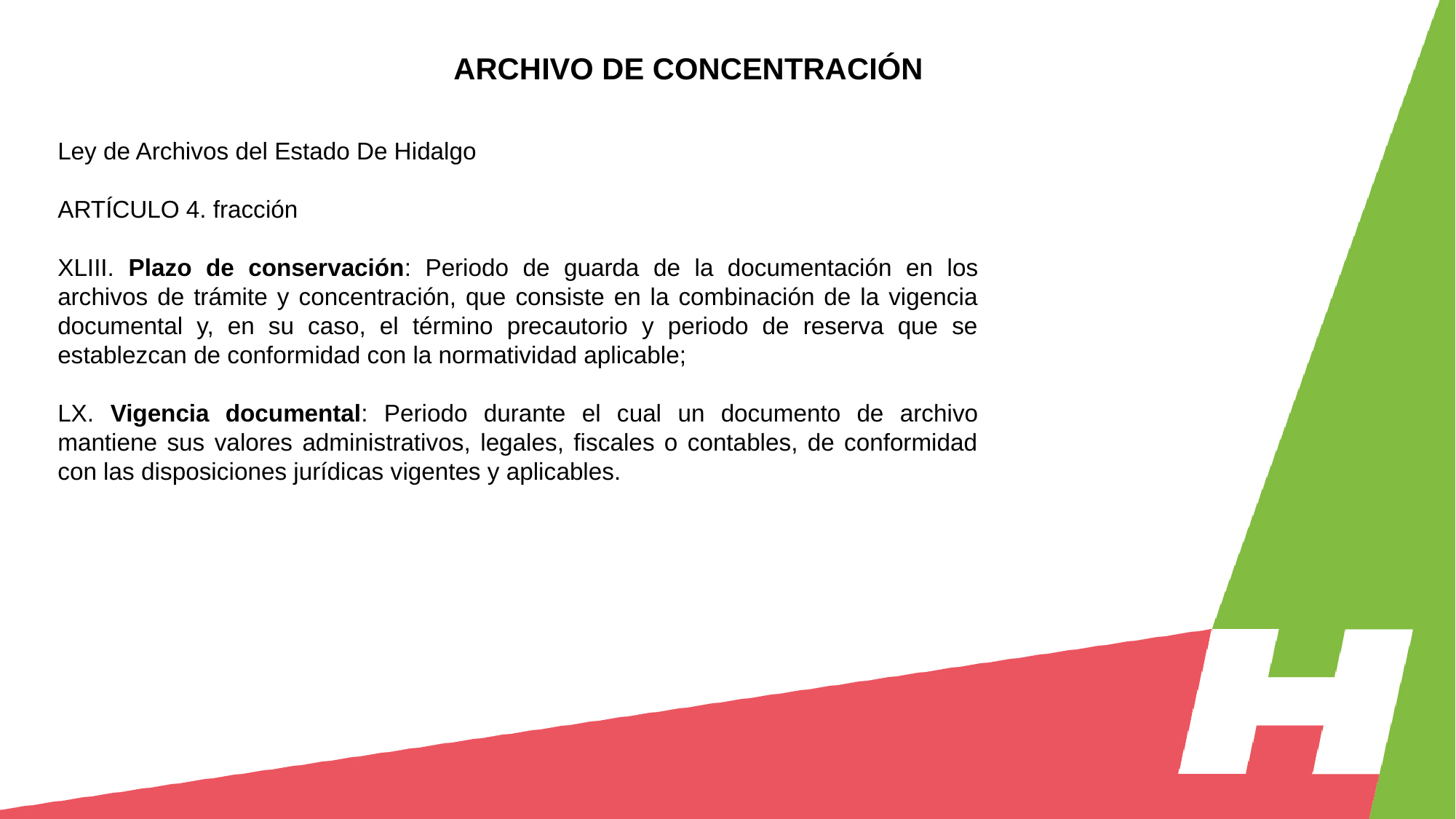

ARCHIVO DE CONCENTRACIÓN
Ley de Archivos del Estado De Hidalgo

ARTÍCULO 4. fracción

XLIII. Plazo de conservación: Periodo de guarda de la documentación en los archivos de trámite y concentración, que consiste en la combinación de la vigencia documental y, en su caso, el término precautorio y periodo de reserva que se establezcan de conformidad con la normatividad aplicable;

LX. Vigencia documental: Periodo durante el cual un documento de archivo mantiene sus valores administrativos, legales, fiscales o contables, de conformidad con las disposiciones jurídicas vigentes y aplicables.